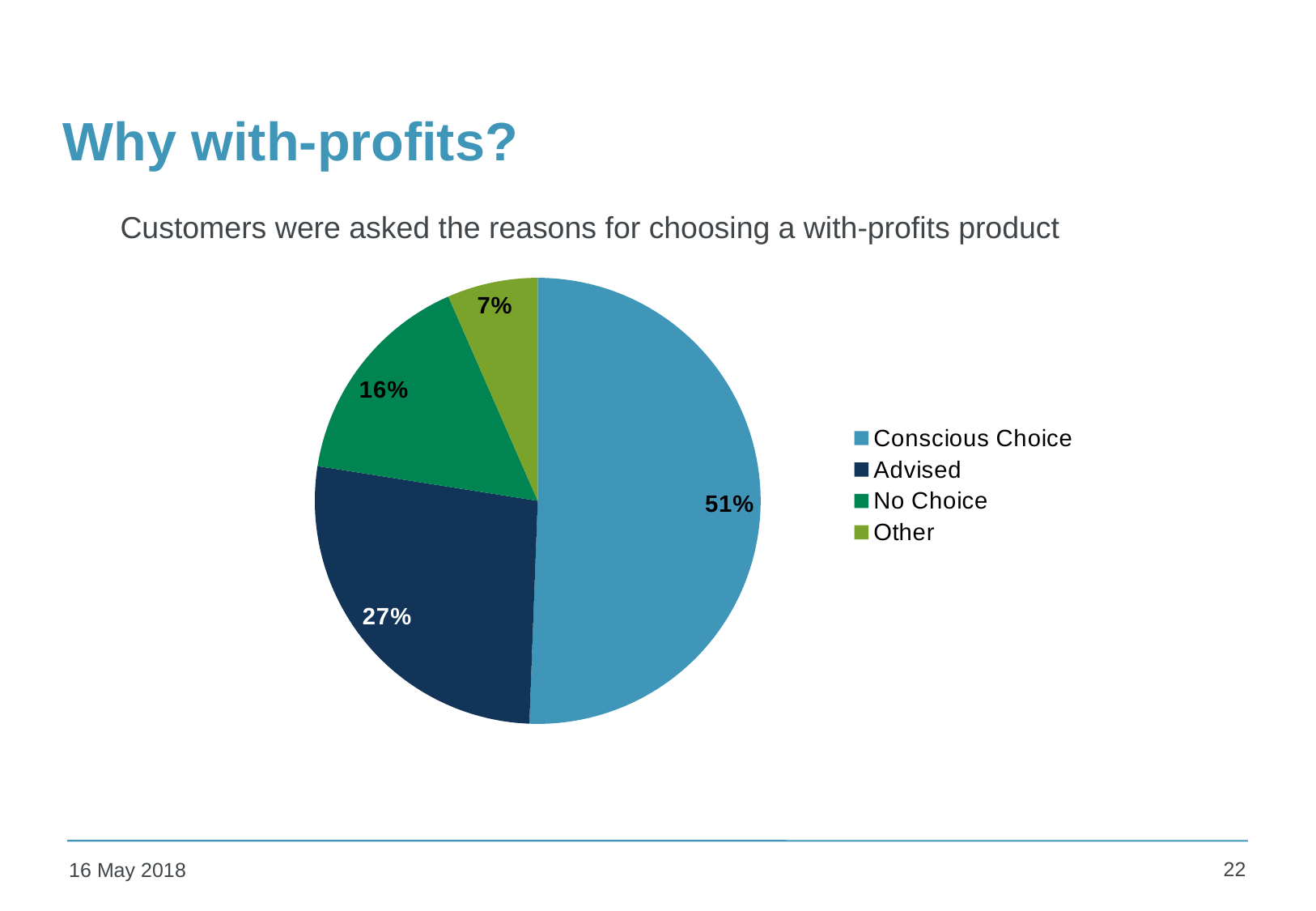

Why with-profits?
Customers were asked the reasons for choosing a with-profits product

### Chart

| Category |  |
|---|---|
| Conscious Choice | 0.5059983634522834 |
| Advised | 0.2688931112436375 |
| No Choice | 0.15945244996740796 |
| Other | 0.06565607533667114 |
22

16 May 2018